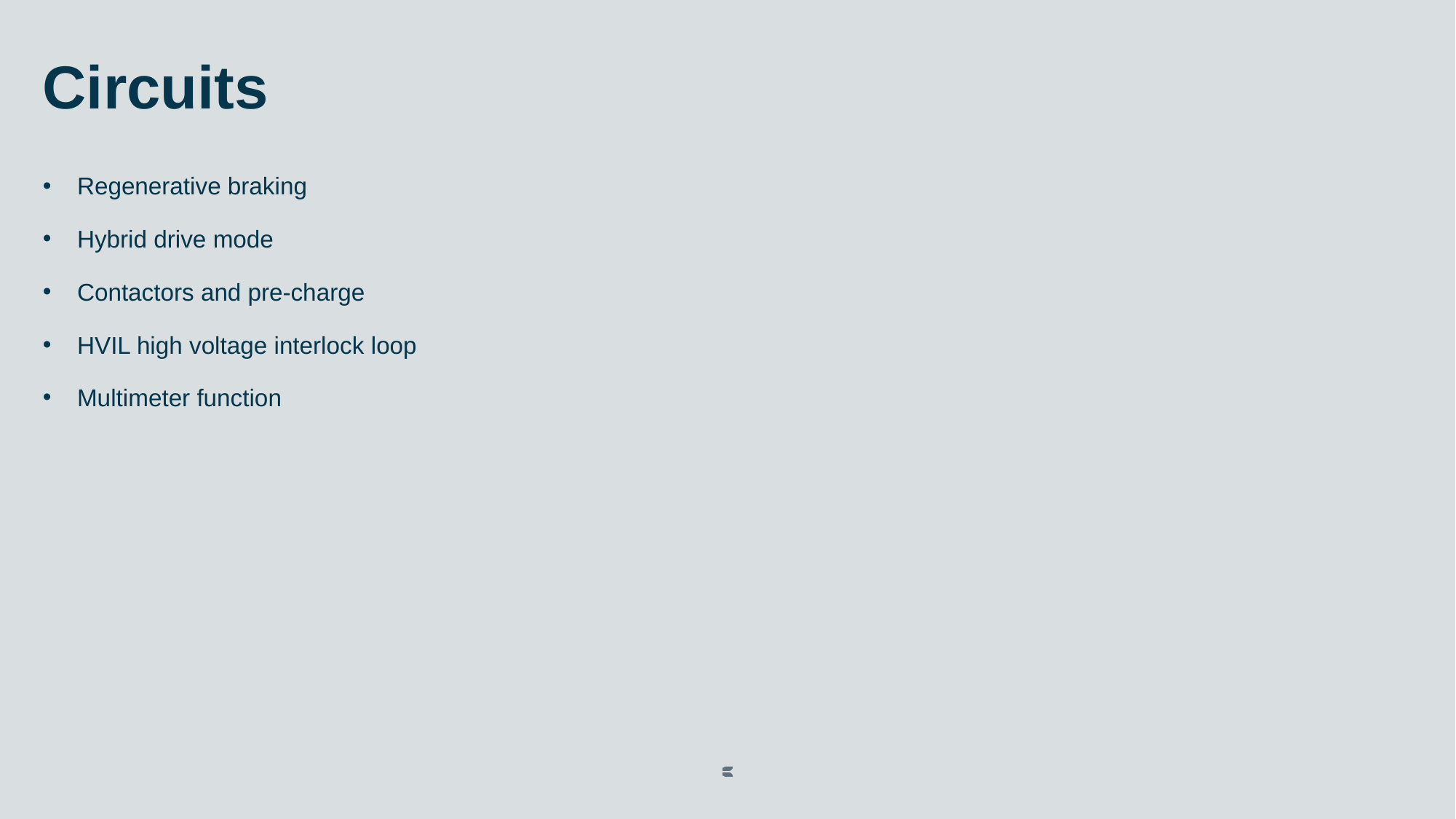

# Circuits
Regenerative braking
Hybrid drive mode
Contactors and pre-charge
HVIL high voltage interlock loop
Multimeter function